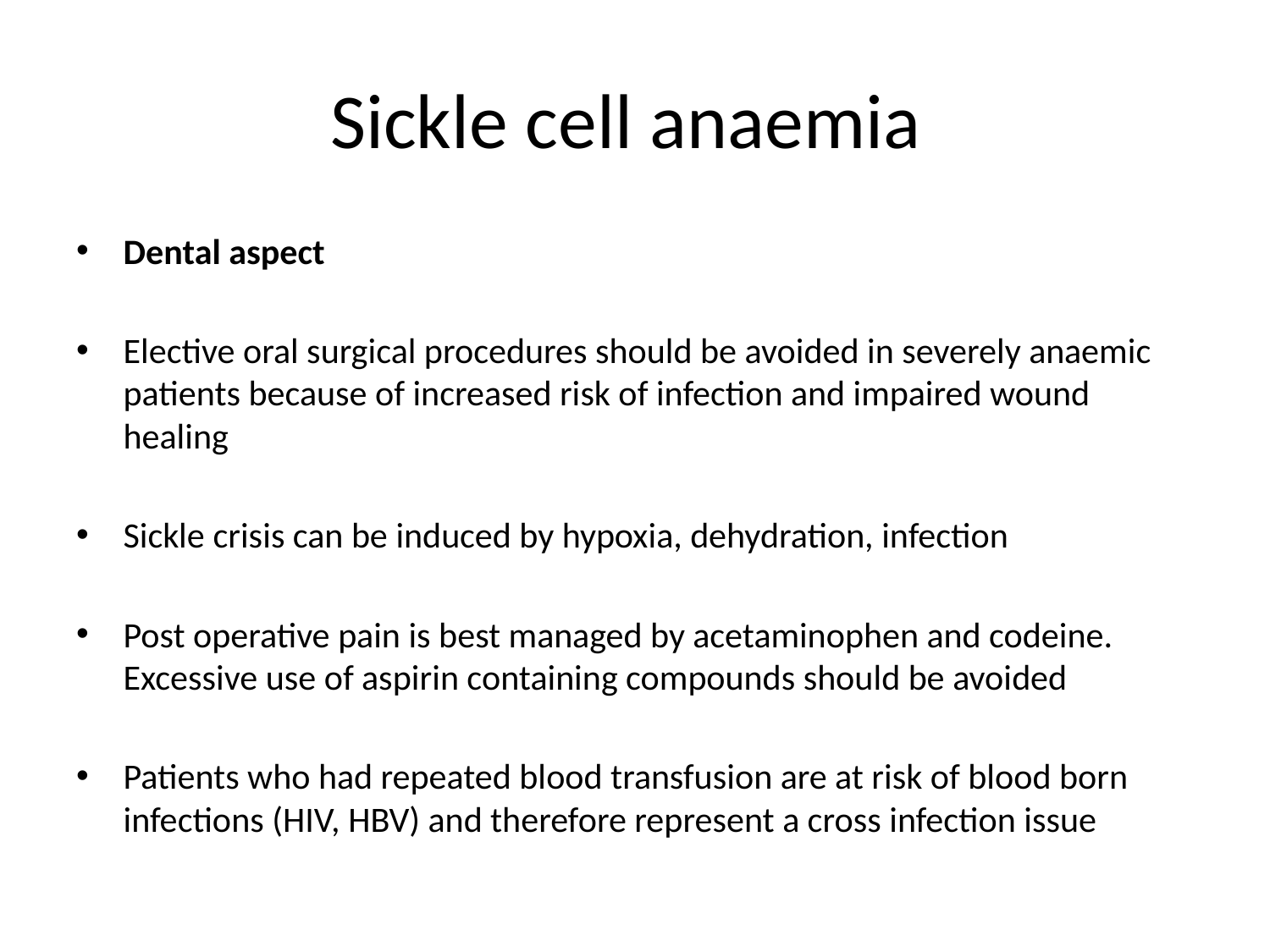

# Sickle cell anaemia
Dental aspect

Elective oral surgical procedures should be avoided in severely anaemic patients because of increased risk of infection and impaired wound healing

Sickle crisis can be induced by hypoxia, dehydration, infection

Post operative pain is best managed by acetaminophen and codeine. Excessive use of aspirin containing compounds should be avoided

Patients who had repeated blood transfusion are at risk of blood born infections (HIV, HBV) and therefore represent a cross infection issue